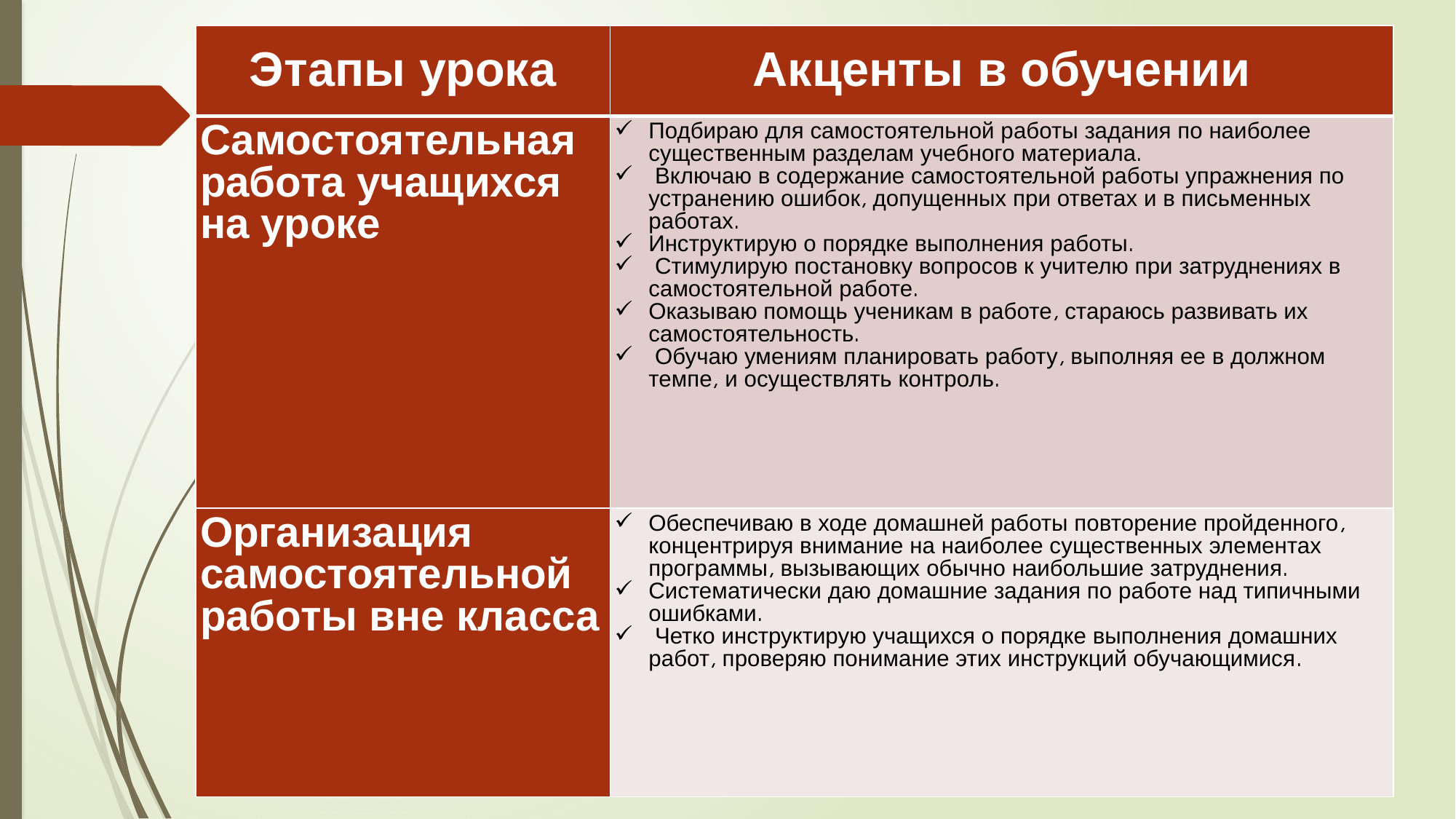

| Этапы урока | Акценты в обучении |
| --- | --- |
| Самостоятельная работа учащихся на уроке | Подбираю для самостоятельной работы задания по наиболее существенным разделам учебного материала. Включаю в содержание самостоятельной работы упражнения по устранению ошибок, допущенных при ответах и в письменных работах. Инструктирую о порядке выполнения работы. Стимулирую постановку вопросов к учителю при затруднениях в самостоятельной работе. Оказываю помощь ученикам в работе, стараюсь развивать их самостоятельность. Обучаю умениям планировать работу, выполняя ее в должном темпе, и осуществлять контроль. |
| Организация самостоятельной работы вне класса | Обеспечиваю в ходе домашней работы повторение пройденного, концентрируя внимание на наиболее существенных элементах программы, вызывающих обычно наибольшие затруднения. Систематически даю домашние задания по работе над типичными ошибками. Четко инструктирую учащихся о порядке выполнения домашних работ, проверяю понимание этих инструкций обучающимися. |